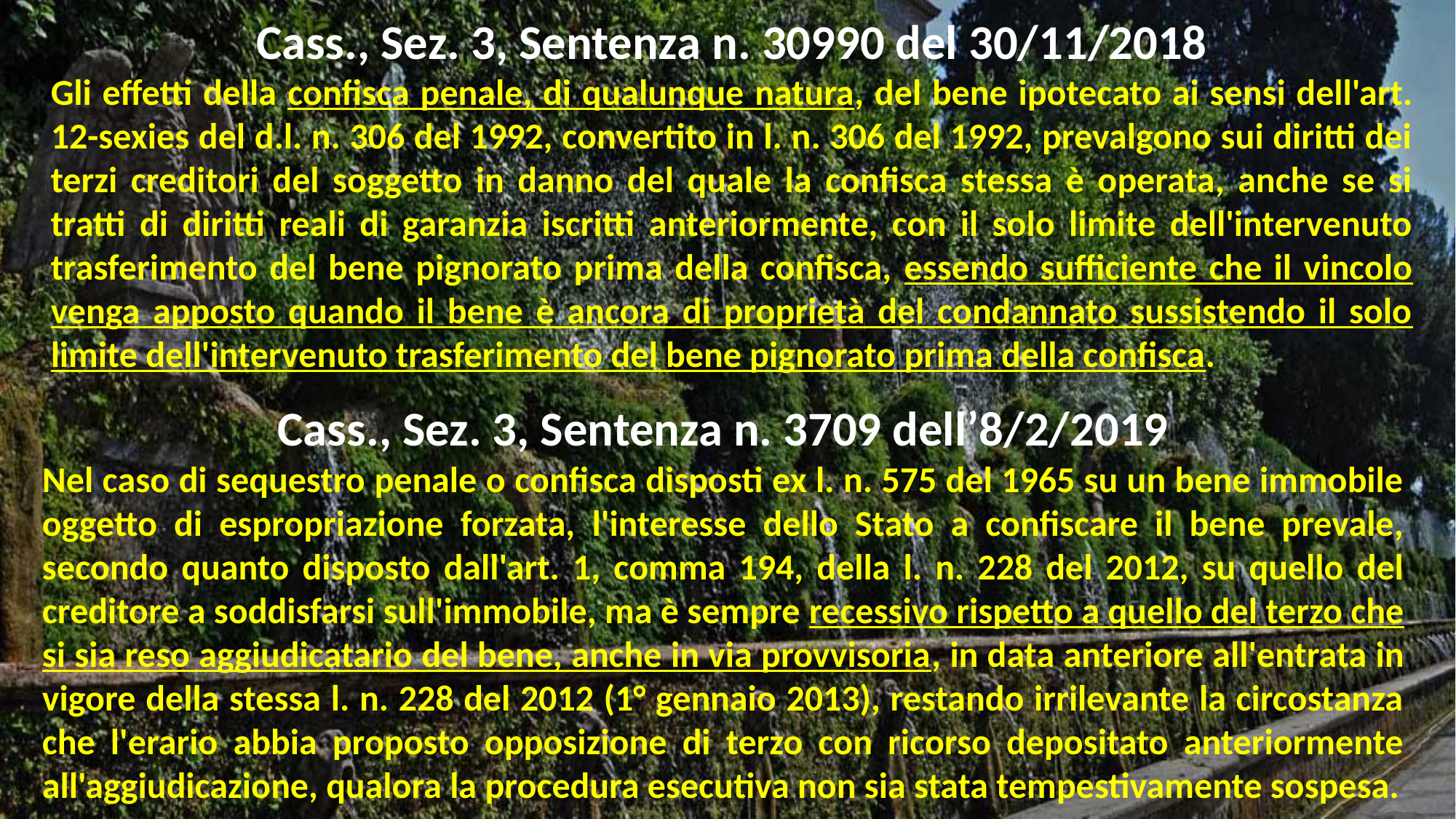

Cass., Sez. 3, Sentenza n. 30990 del 30/11/2018
Gli effetti della confisca penale, di qualunque natura, del bene ipotecato ai sensi dell'art. 12-sexies del d.l. n. 306 del 1992, convertito in l. n. 306 del 1992, prevalgono sui diritti dei terzi creditori del soggetto in danno del quale la confisca stessa è operata, anche se si tratti di diritti reali di garanzia iscritti anteriormente, con il solo limite dell'intervenuto trasferimento del bene pignorato prima della confisca, essendo sufficiente che il vincolo venga apposto quando il bene è ancora di proprietà del condannato sussistendo il solo limite dell'intervenuto trasferimento del bene pignorato prima della confisca.
Cass., Sez. 3, Sentenza n. 3709 dell’8/2/2019
Nel caso di sequestro penale o confisca disposti ex l. n. 575 del 1965 su un bene immobile oggetto di espropriazione forzata, l'interesse dello Stato a confiscare il bene prevale, secondo quanto disposto dall'art. 1, comma 194, della l. n. 228 del 2012, su quello del creditore a soddisfarsi sull'immobile, ma è sempre recessivo rispetto a quello del terzo che si sia reso aggiudicatario del bene, anche in via provvisoria, in data anteriore all'entrata in vigore della stessa l. n. 228 del 2012 (1° gennaio 2013), restando irrilevante la circostanza che l'erario abbia proposto opposizione di terzo con ricorso depositato anteriormente all'aggiudicazione, qualora la procedura esecutiva non sia stata tempestivamente sospesa.